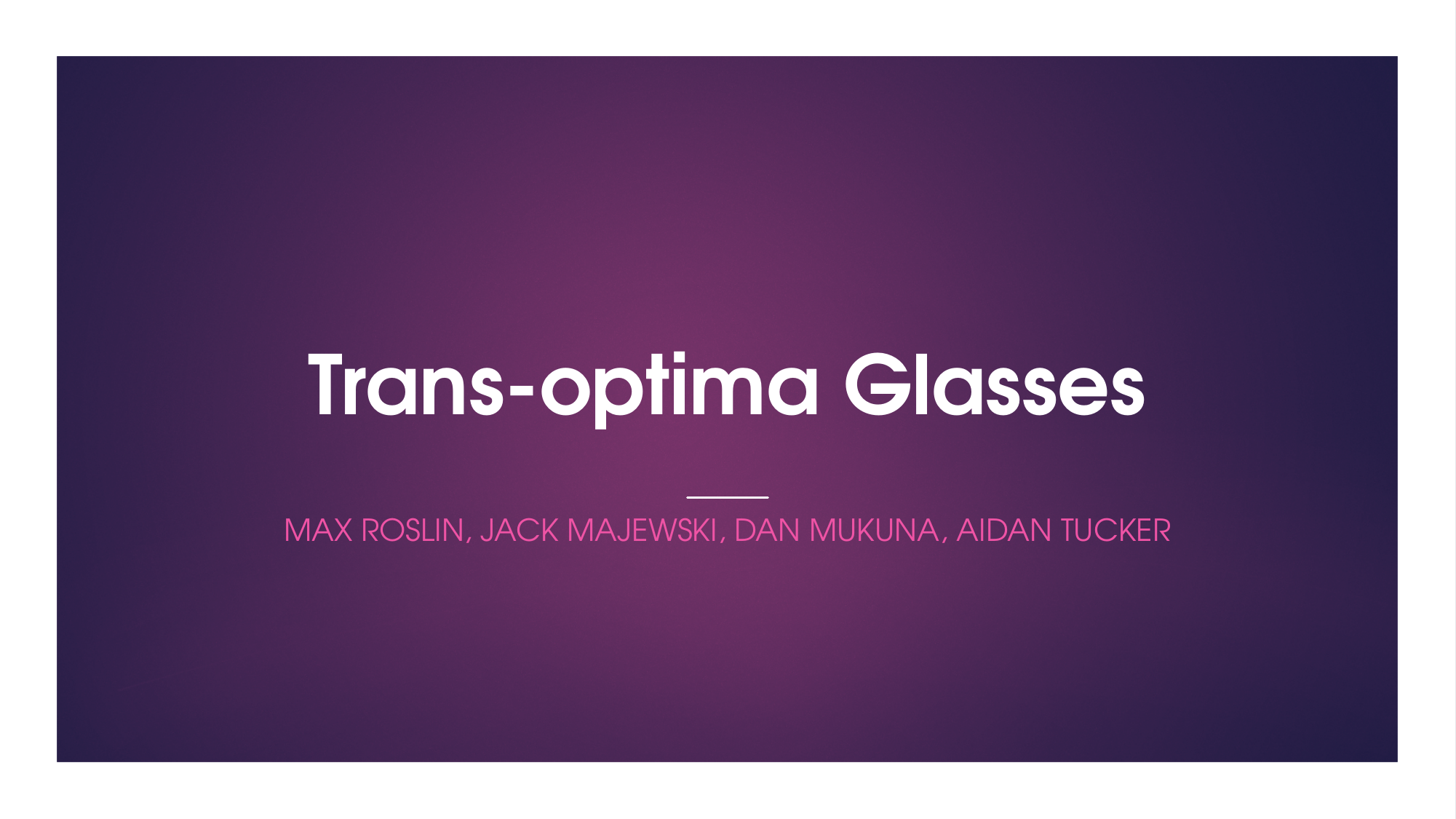

# Trans-optima Glasses
Max Roslin, Jack Majewski, Dan Mukuna, AidAn Tucker